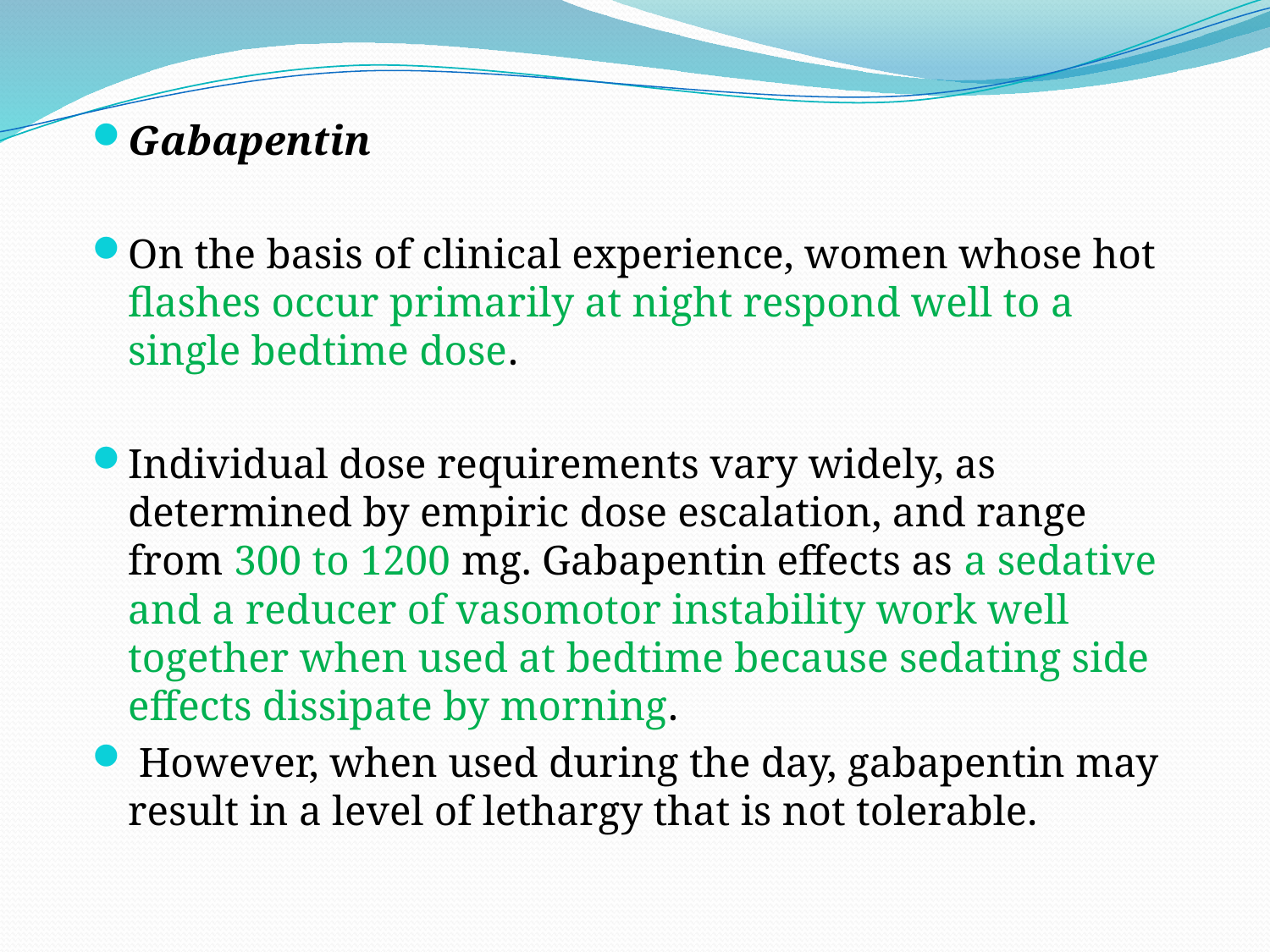

Gabapentin

On the basis of clinical experience, women whose hot flashes occur primarily at night respond well to a single bedtime dose.

Individual dose requirements vary widely, as determined by empiric dose escalation, and range from 300 to 1200 mg. Gabapentin effects as a sedative and a reducer of vasomotor instability work well together when used at bedtime because sedating side effects dissipate by morning.
 However, when used during the day, gabapentin may result in a level of lethargy that is not tolerable.